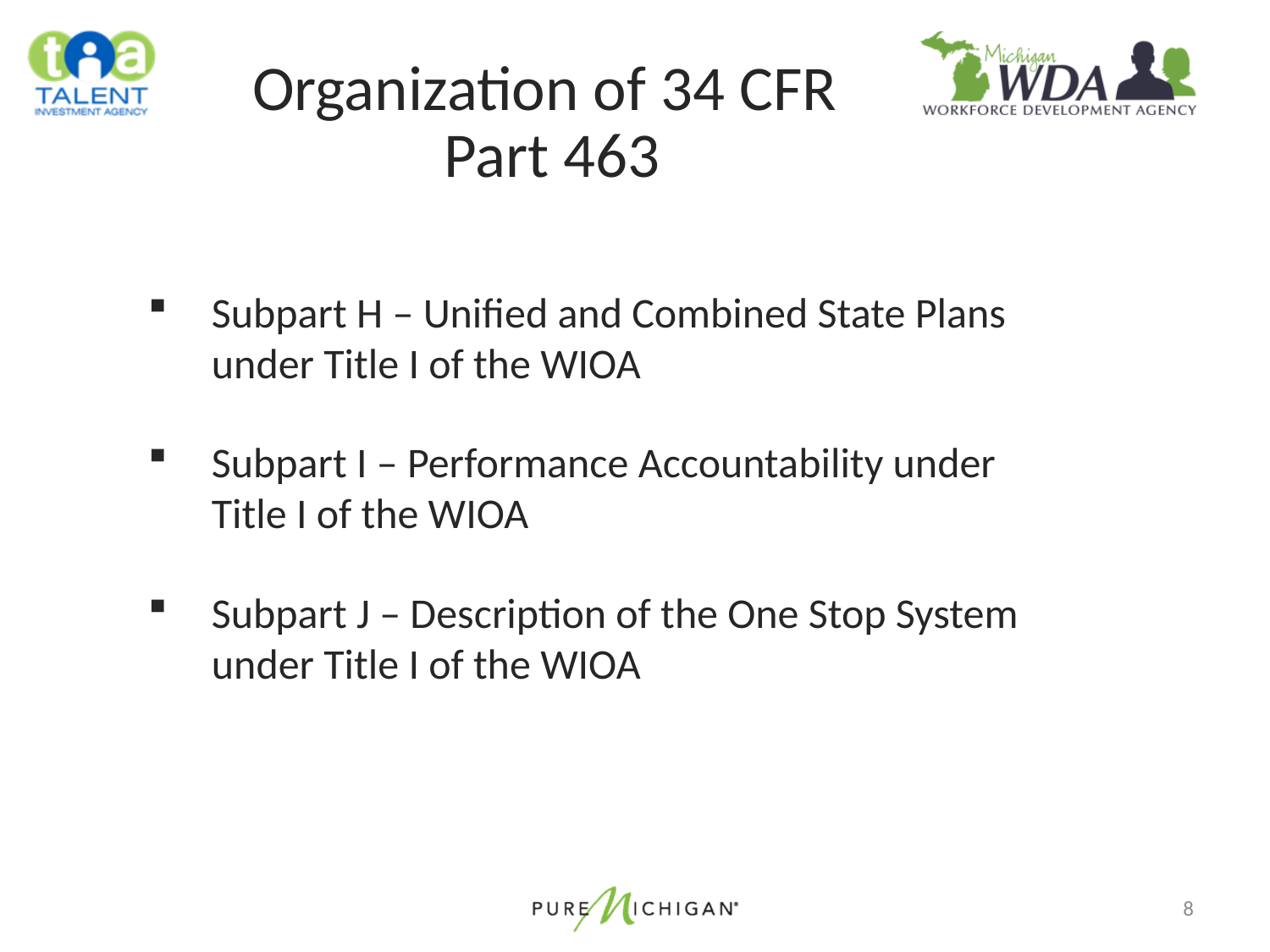

Organization of 34 CFR
 Part 463
Subpart H – Unified and Combined State Plans under Title I of the WIOA

Subpart I – Performance Accountability under Title I of the WIOA

Subpart J – Description of the One Stop System under Title I of the WIOA
8